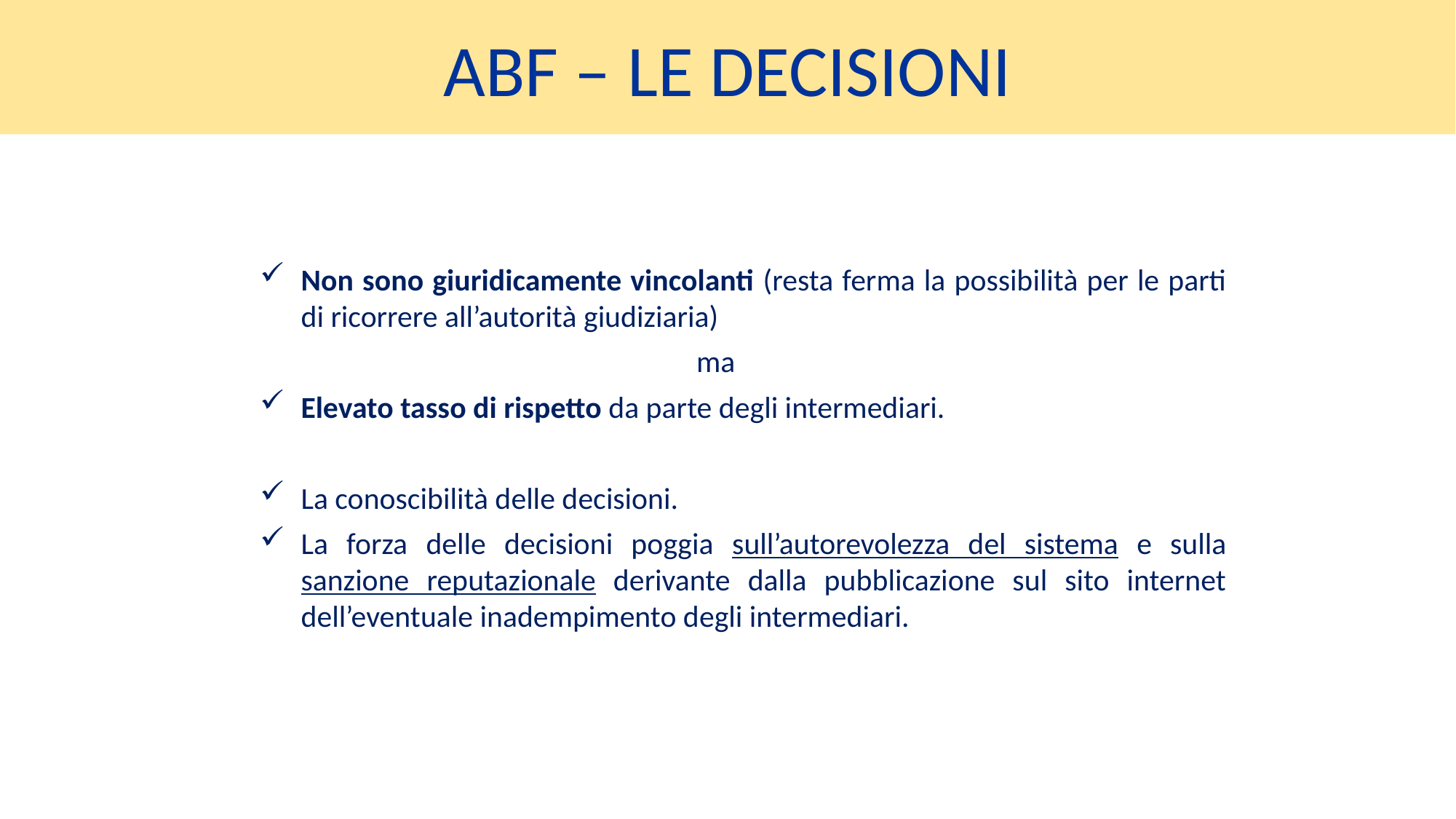

ABF – LE DECISIONI
# Le pronunce dell’ABF
Non sono giuridicamente vincolanti (resta ferma la possibilità per le parti di ricorrere all’autorità giudiziaria)
					ma
Elevato tasso di rispetto da parte degli intermediari.

La conoscibilità delle decisioni.
La forza delle decisioni poggia sull’autorevolezza del sistema e sulla sanzione reputazionale derivante dalla pubblicazione sul sito internet dell’eventuale inadempimento degli intermediari.